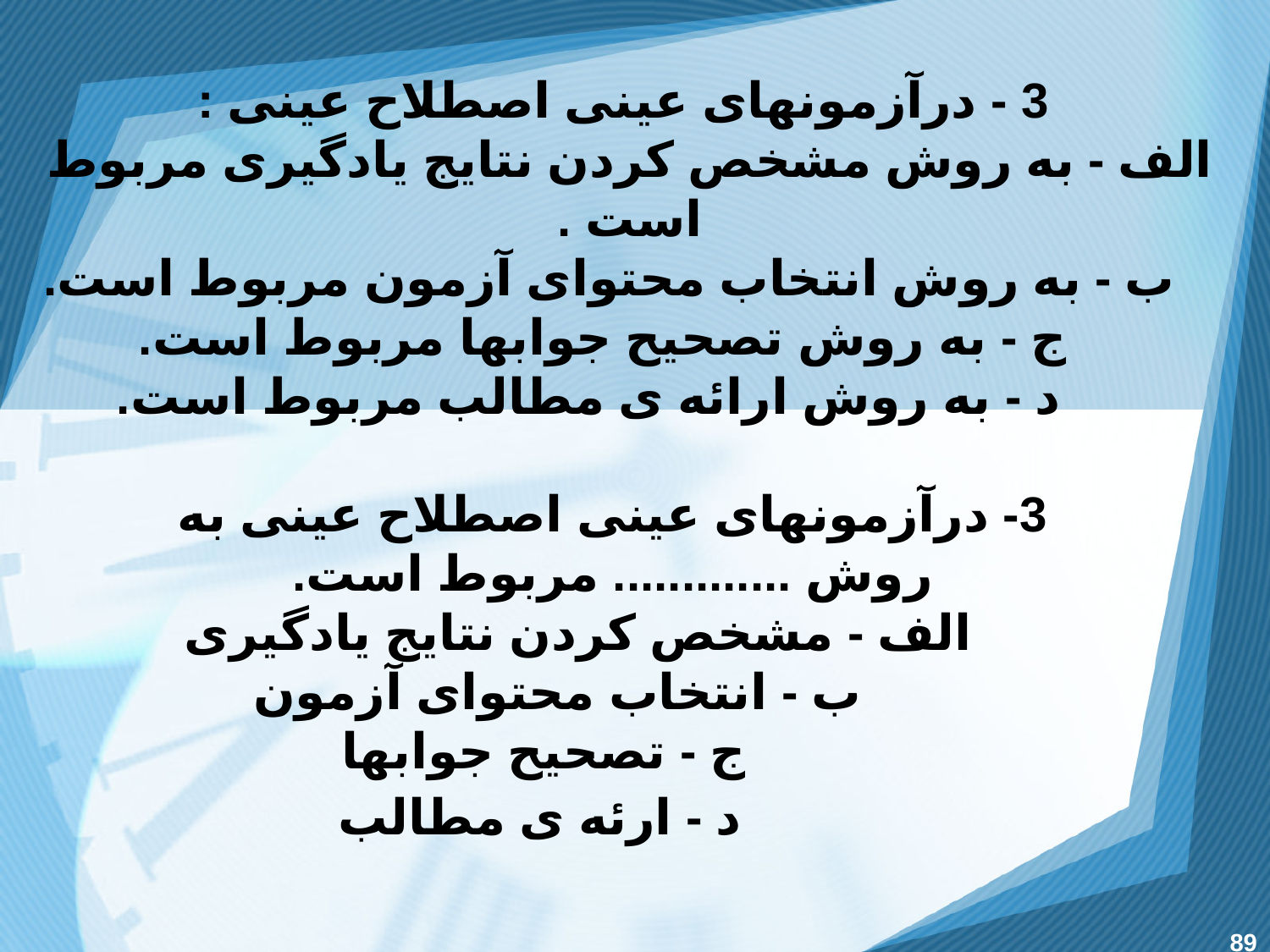

# 3 - درآزمونهای عینی اصطلاح عینی : الف - به روش مشخص کردن نتایج یادگیری مربوط است . ب - به روش انتخاب محتوای آزمون مربوط است. ج - به روش تصحیح جوابها مربوط است. د - به روش ارائه ی مطالب مربوط است.
3- درآزمونهای عینی اصطلاح عینی به روش ............. مربوط است.
       الف - مشخص کردن نتایج یادگیری
          ب - انتخاب محتوای آزمون
           ج - تصحیح جوابها
             د - ارئه ی مطالب ا
89